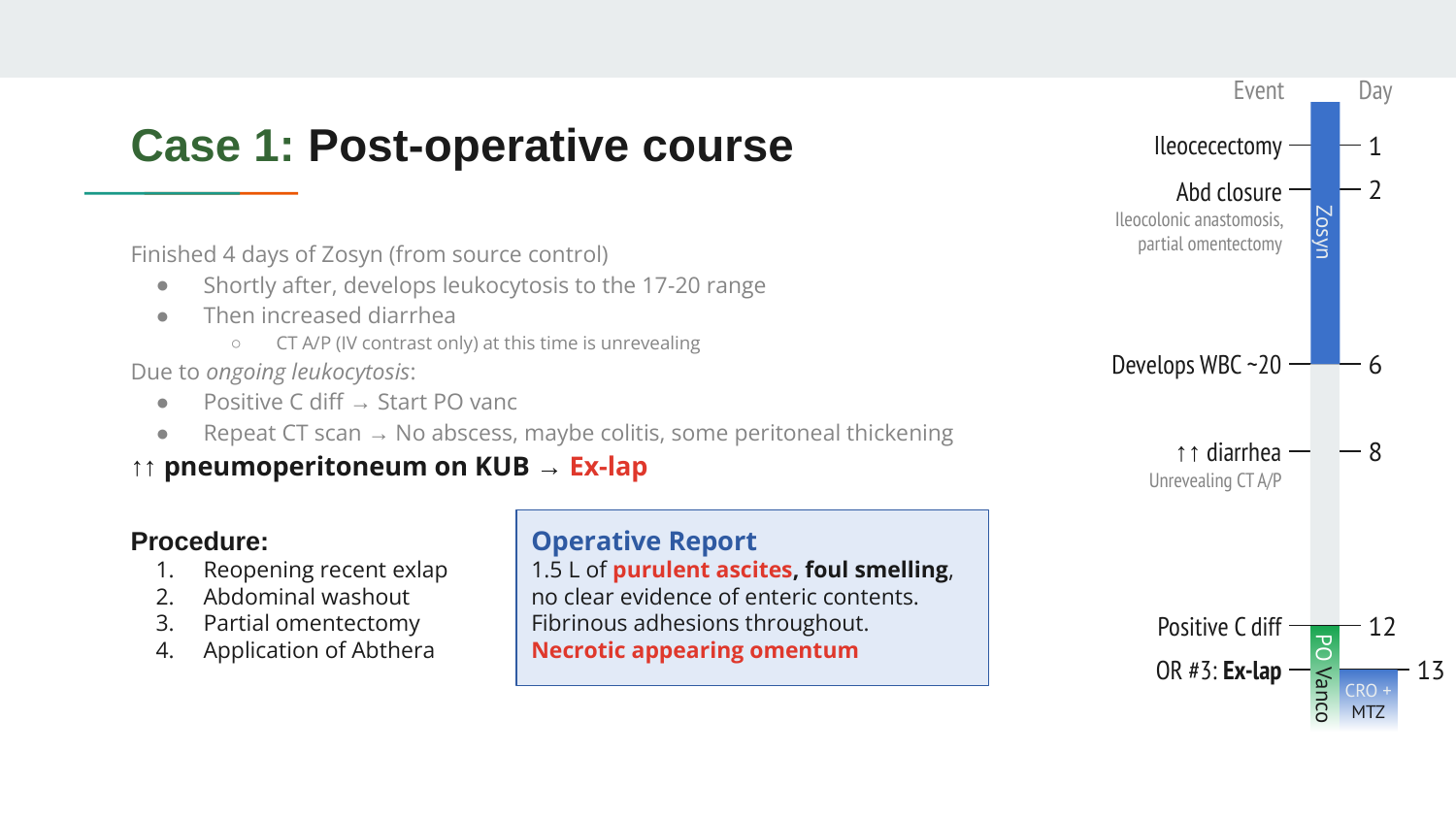

Day
Event
# Case 1: Post-operative course
Ileocecectomy
1
2
Abd closure
Ileocolonic anastomosis, partial omentectomy
Zosyn
Finished 4 days of Zosyn (from source control)
Shortly after, develops leukocytosis to the 17-20 range
Then increased diarrhea
CT A/P (IV contrast only) at this time is unrevealing
Due to ongoing leukocytosis:
Positive C diff → Start PO vanc
Repeat CT scan → No abscess, maybe colitis, some peritoneal thickening
↑↑ pneumoperitoneum on KUB → Ex-lap
Develops WBC ~20
6

8
↑↑ diarrhea
Unrevealing CT A/P
Procedure:
Reopening recent exlap
Abdominal washout
Partial omentectomy
Application of Abthera
Operative Report
1.5 L of purulent ascites, foul smelling, no clear evidence of enteric contents.  Fibrinous adhesions throughout.  Necrotic appearing omentum

Positive C diff
12
OR #3: Ex-lap
13
PO Vanco
CRO + MTZ